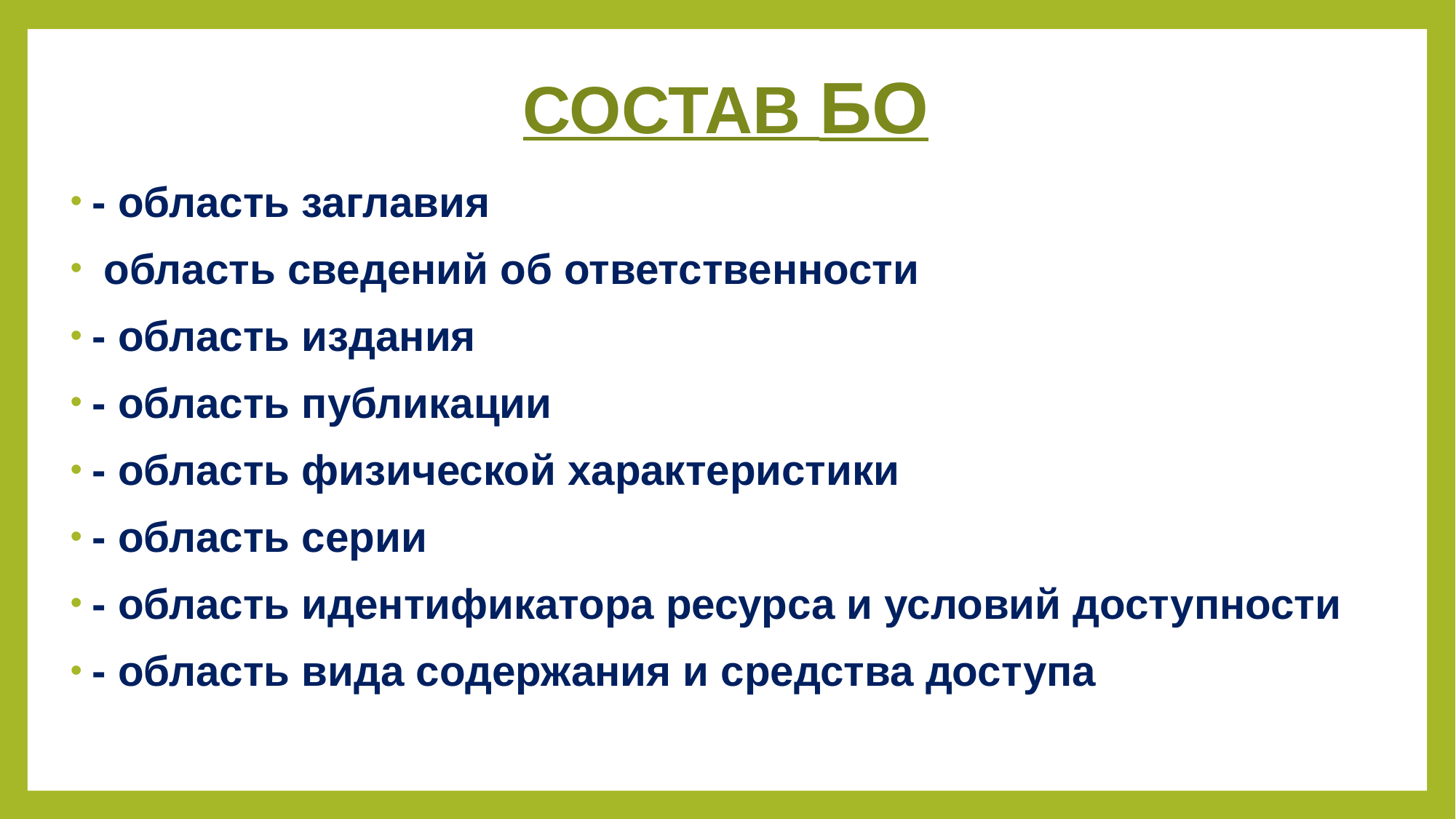

# СОСТАВ БО
- область заглавия
 область сведений об ответственности
- область издания
- область публикации
- область физической характеристики
- область серии
- область идентификатора ресурса и условий доступности
- область вида содержания и средства доступа